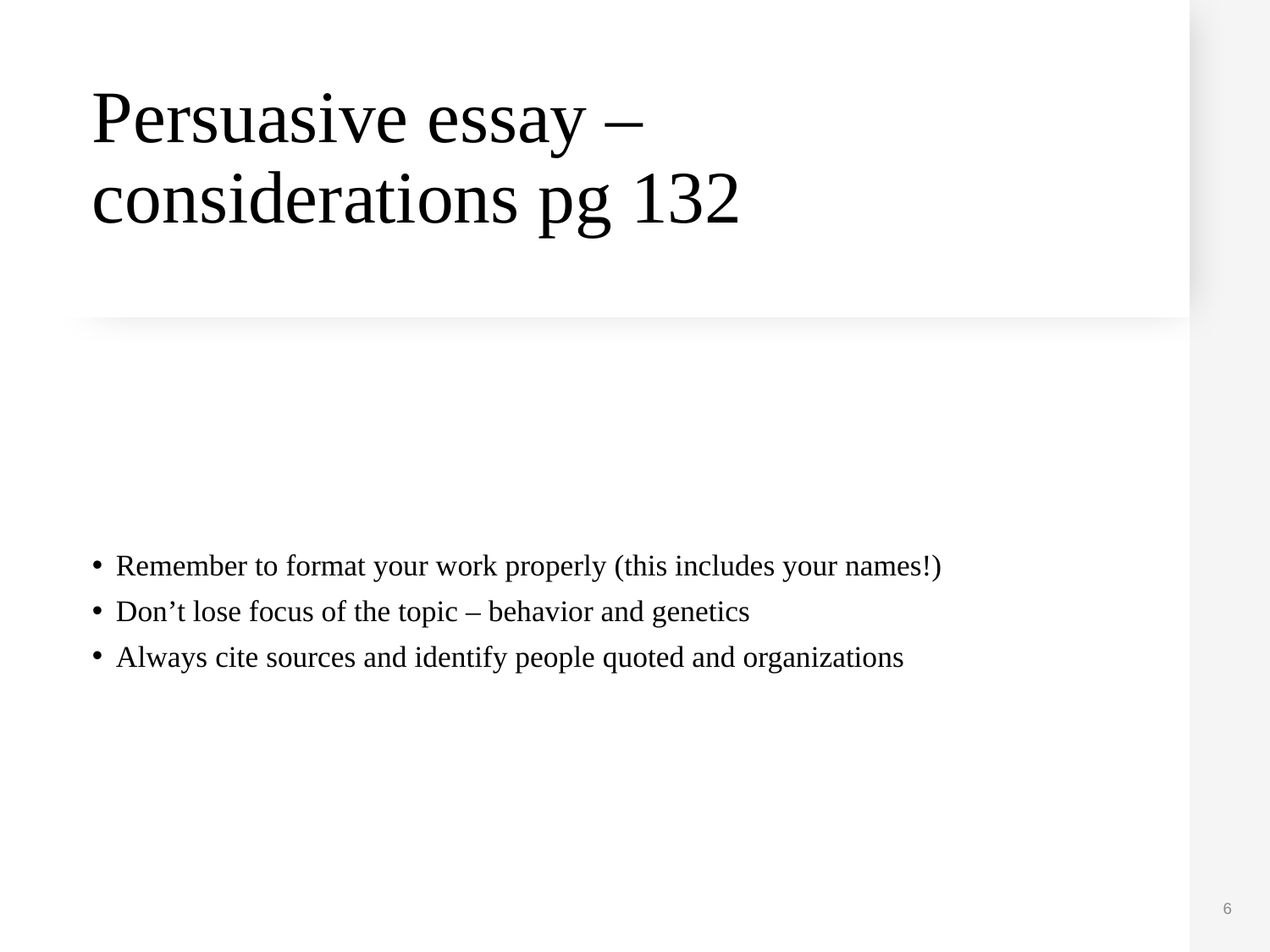

# Persuasive essay –  considerations pg 132
Remember to format your work properly (this includes your names!)
Don’t lose focus of the topic – behavior and genetics
Always cite sources and identify people quoted and organizations

6